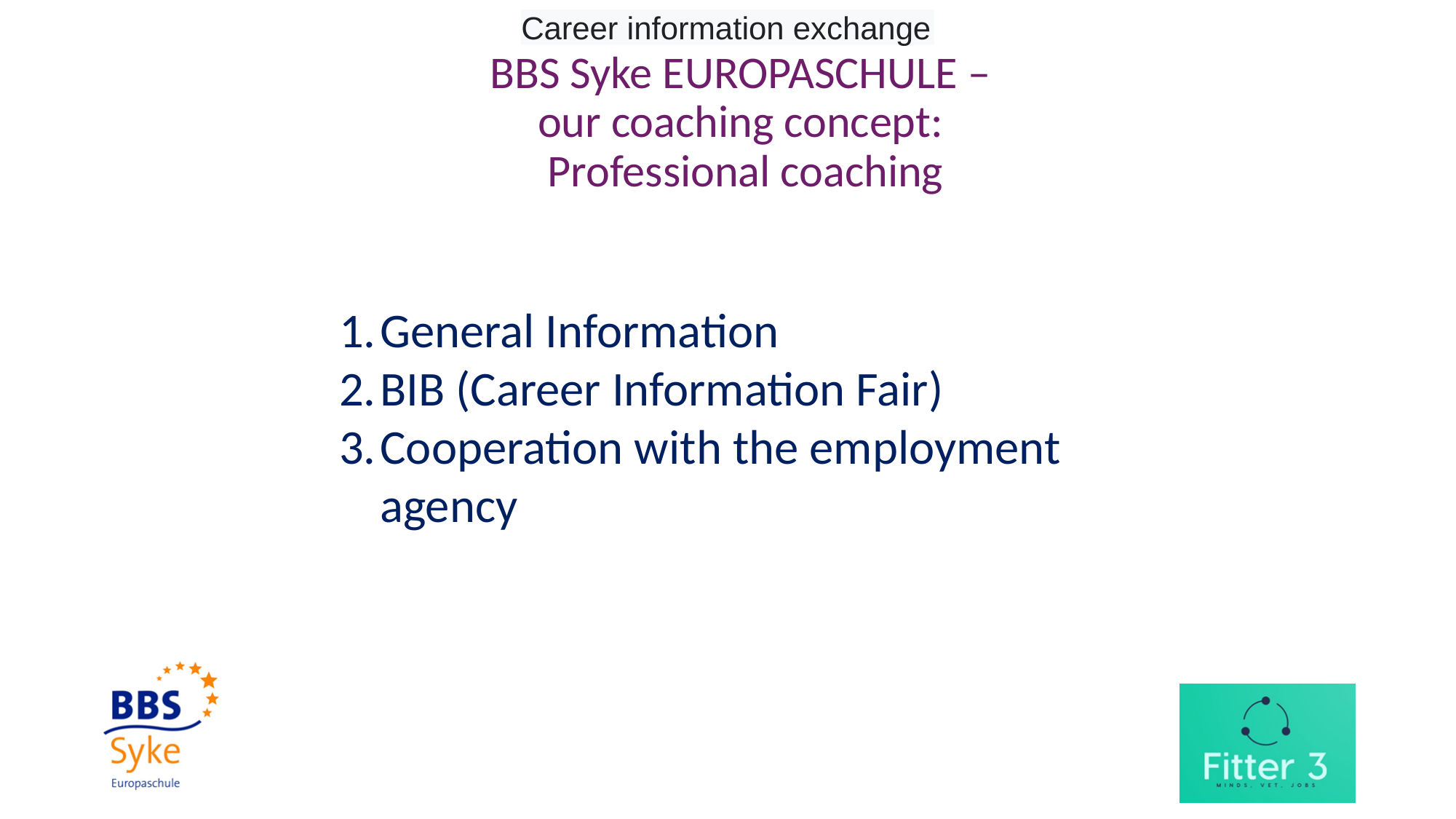

Career information exchange
# BBS Syke EUROPASCHULE – our coaching concept: Professional coaching
General Information
BIB (Career Information Fair)
Cooperation with the employment agency